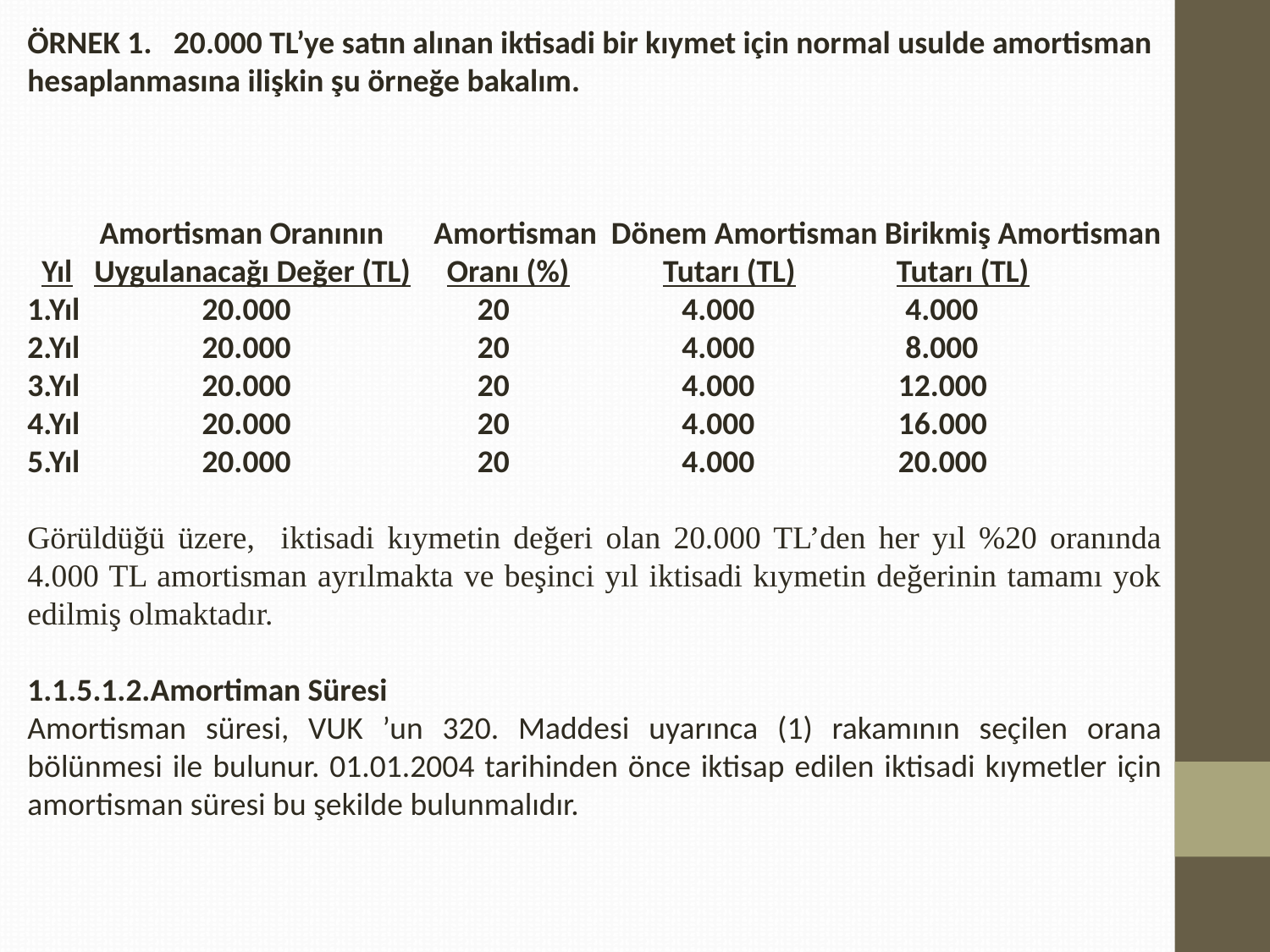

ÖRNEK 1.   20.000 TL’ye satın alınan iktisadi bir kıymet için normal usulde amortisman hesaplanmasına ilişkin şu örneğe bakalım.

          Amortisman Oranının       Amortisman  Dönem Amortisman Birikmiş Amortisman
  Yıl   Uygulanacağı Değer (TL)     Oranı (%)             Tutarı (TL)              Tutarı (TL)
1.Yıl                 20.000                          20                        4.000                     4.000
2.Yıl                 20.000                          20                        4.000                     8.000
3.Yıl                 20.000                          20                        4.000                    12.000
4.Yıl                 20.000                          20                        4.000                    16.000
5.Yıl                 20.000                          20                        4.000                    20.000

Görüldüğü üzere,  iktisadi kıymetin değeri olan 20.000 TL’den her yıl %20 oranında 4.000 TL amortisman ayrılmakta ve beşinci yıl iktisadi kıymetin değerinin tamamı yok edilmiş olmaktadır.

1.1.5.1.2.Amortiman Süresi
Amortisman süresi, VUK ’un 320. Maddesi uyarınca (1) rakamının seçilen orana bölünmesi ile bulunur. 01.01.2004 tarihinden önce iktisap edilen iktisadi kıymetler için amortisman süresi bu şekilde bulunmalıdır.